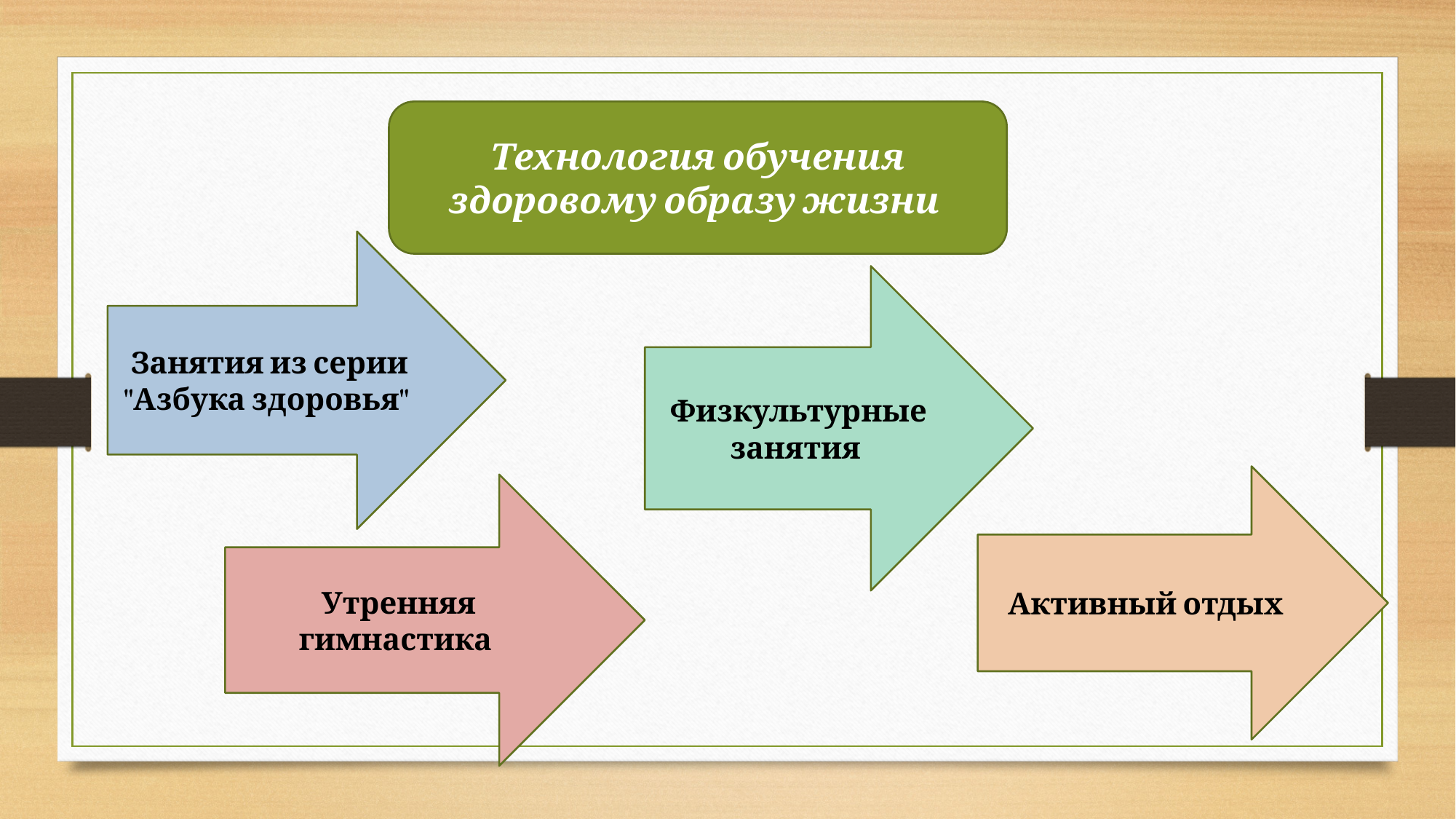

Технология обучения здоровому образу жизни
Занятия из серии "Азбука здоровья"
Физкультурные занятия
Активный отдых
Утренняя гимнастика